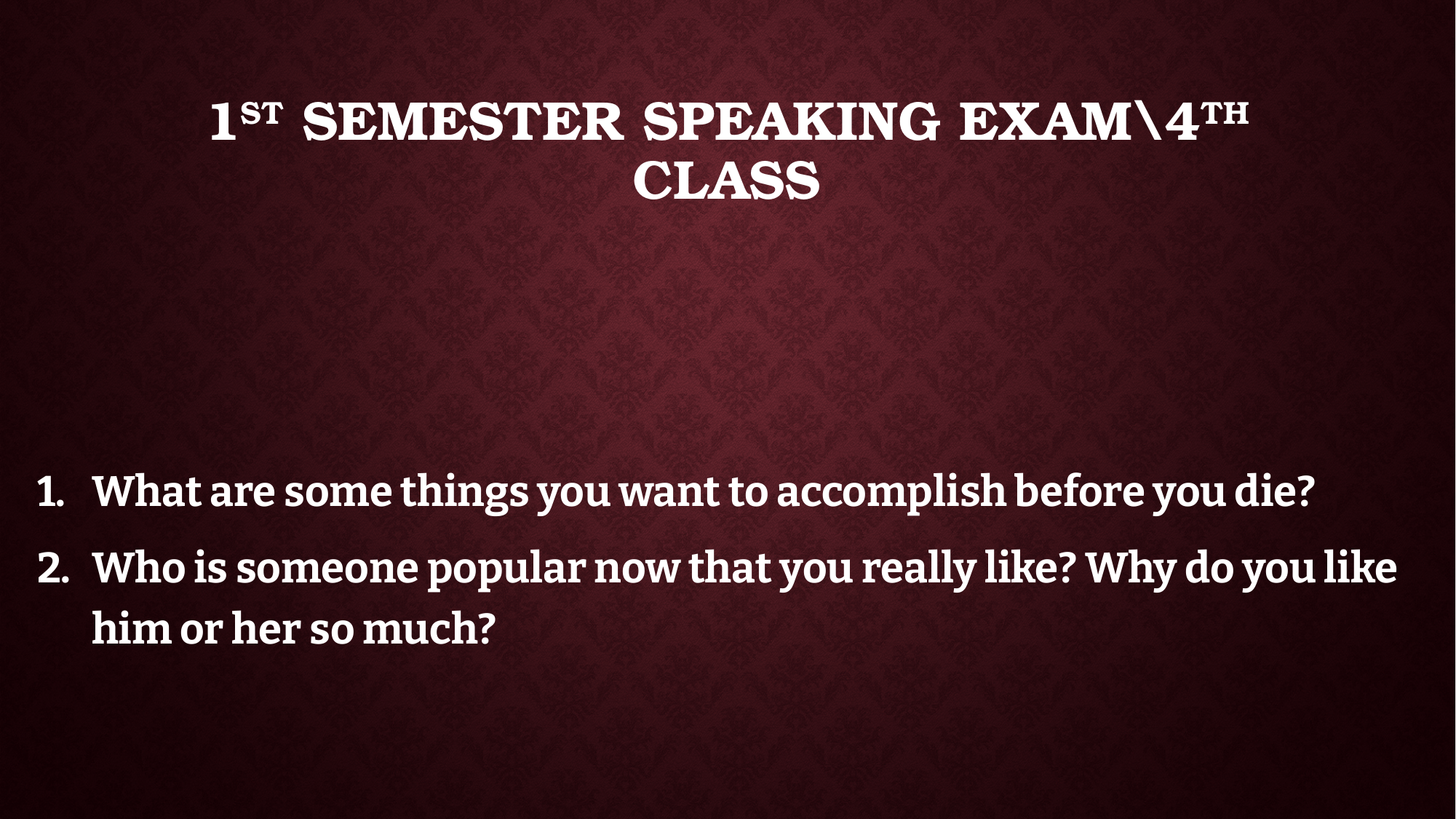

# 1st Semester Speaking Exam\4th Class
What are some things you want to accomplish before you die?
Who is someone popular now that you really like? Why do you like him or her so much?